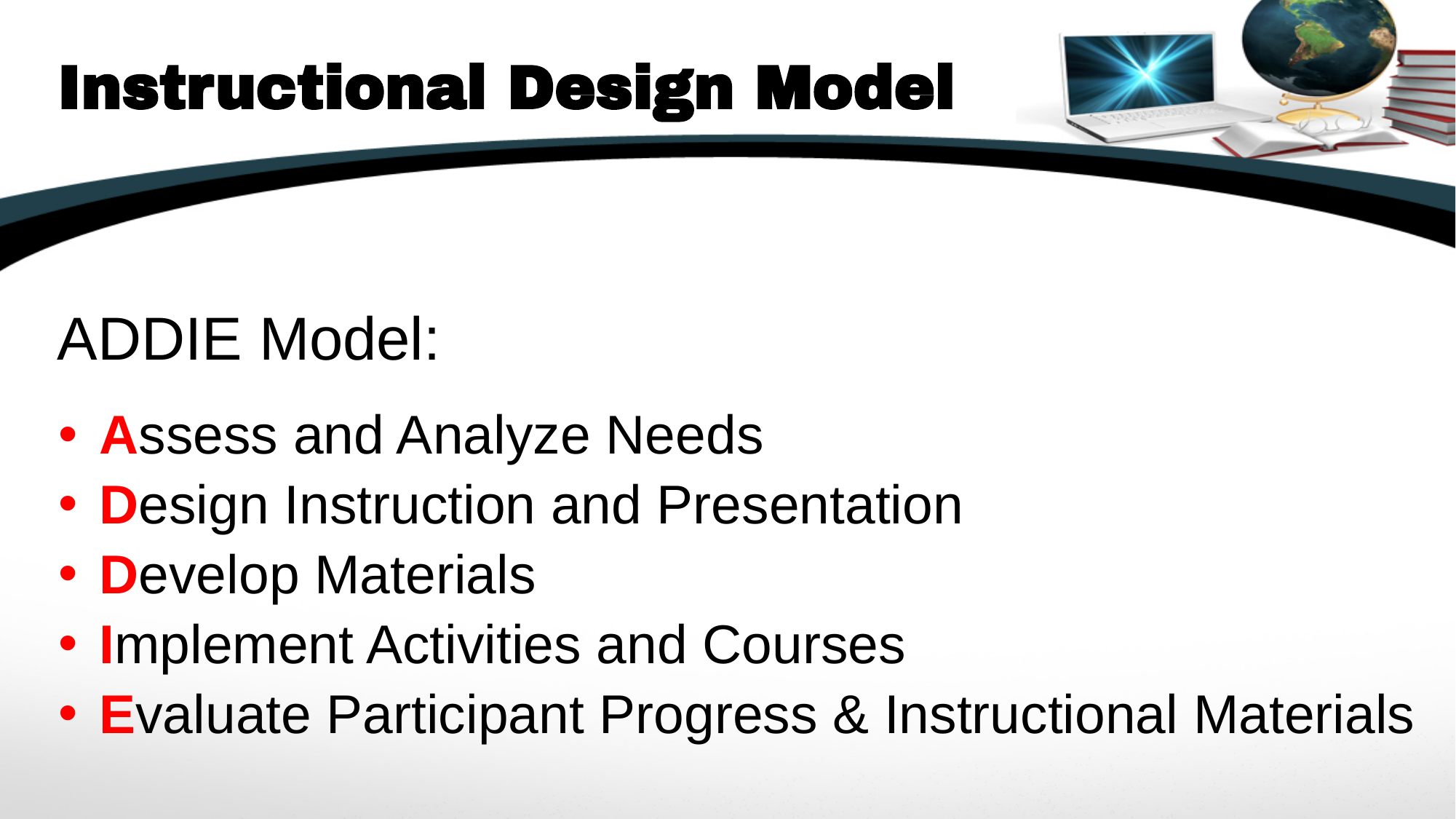

# Instructional Design Model
ADDIE Model:
Assess and Analyze Needs
Design Instruction and Presentation
Develop Materials
Implement Activities and Courses
Evaluate Participant Progress & Instructional Materials